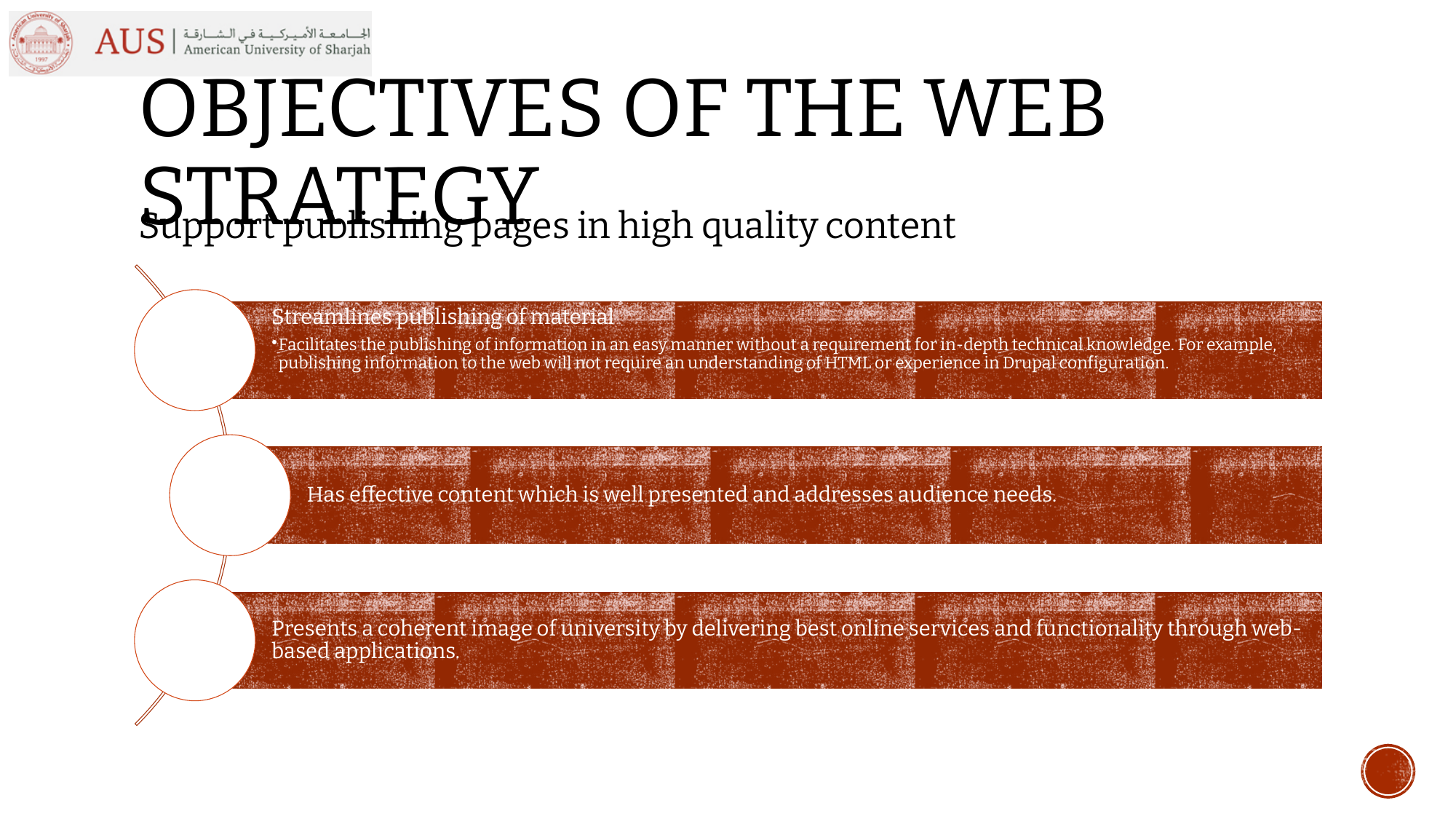

# OBJECTIVES OF THE WEB STRATEGY
Support publishing pages in high quality content
Streamlines publishing of material
Facilitates the publishing of information in an easy manner without a requirement for in-depth technical knowledge. For example, publishing information to the web will not require an understanding of HTML or experience in Drupal configuration.
Has effective content which is well presented and addresses audience needs.
Presents a coherent image of university by delivering best online services and functionality through web-based applications.